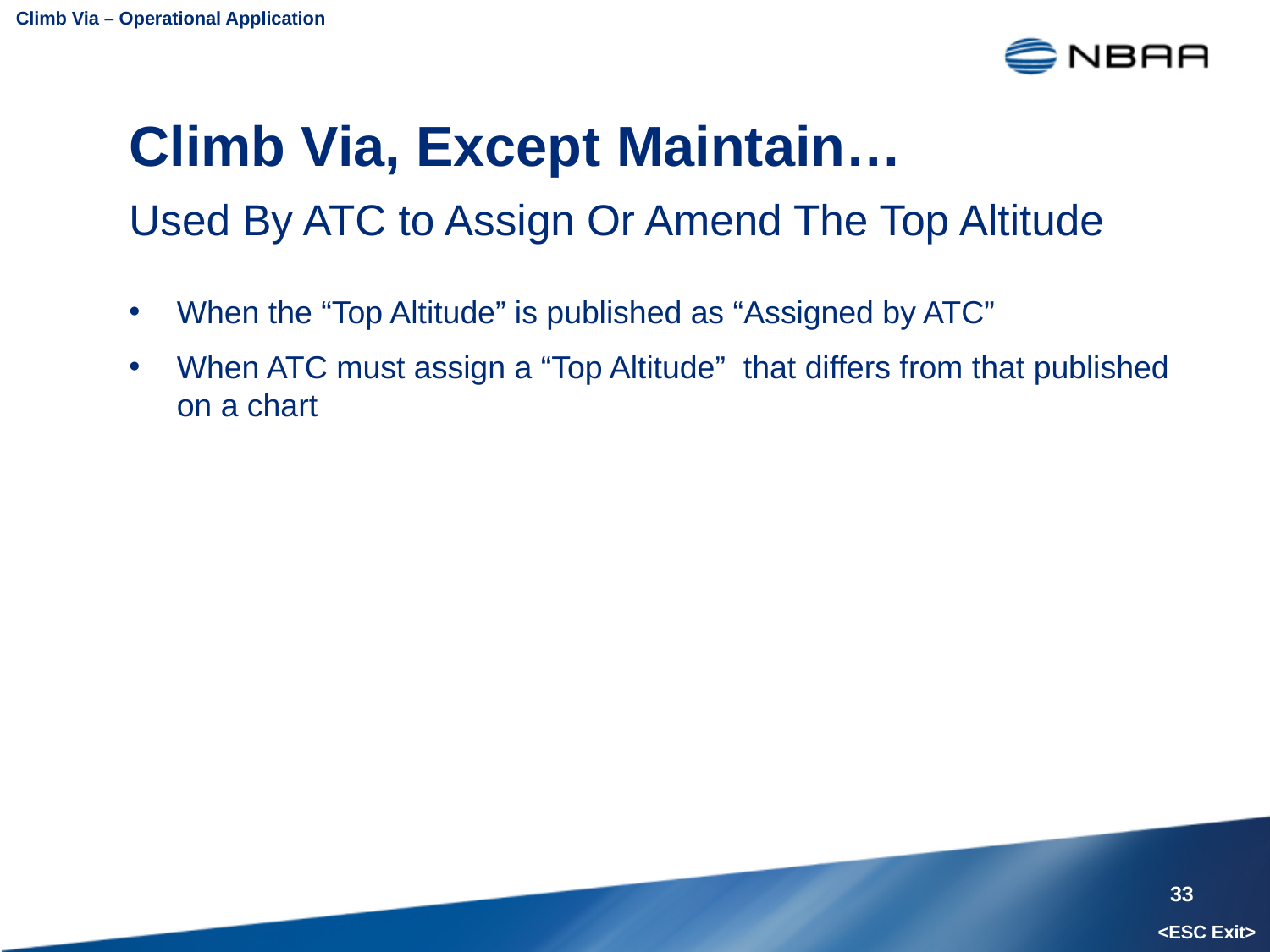

Climb Via – Operational Application
# Climb Via, Except Maintain…
Used By ATC to Assign Or Amend The Top Altitude
When the “Top Altitude” is published as “Assigned by ATC”
When ATC must assign a “Top Altitude”  that differs from that published on a chart
33
<ESC Exit>